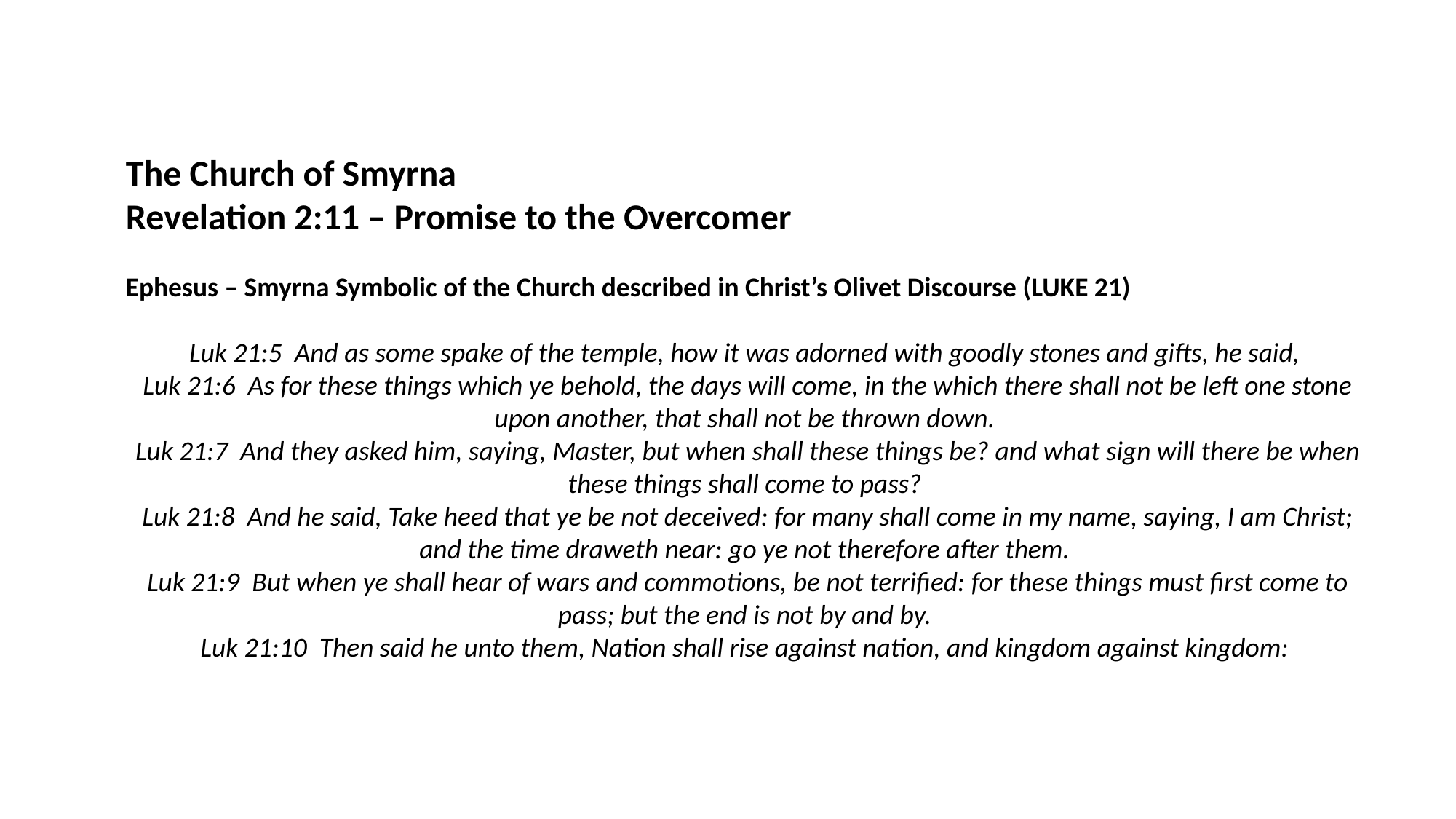

The Church of Smyrna
Revelation 2:11 – Promise to the Overcomer

Ephesus – Smyrna Symbolic of the Church described in Christ’s Olivet Discourse (LUKE 21)

Luk 21:5  And as some spake of the temple, how it was adorned with goodly stones and gifts, he said,
Luk 21:6  As for these things which ye behold, the days will come, in the which there shall not be left one stone upon another, that shall not be thrown down.
Luk 21:7  And they asked him, saying, Master, but when shall these things be? and what sign will there be when these things shall come to pass?
Luk 21:8  And he said, Take heed that ye be not deceived: for many shall come in my name, saying, I am Christ; and the time draweth near: go ye not therefore after them.
Luk 21:9  But when ye shall hear of wars and commotions, be not terrified: for these things must first come to pass; but the end is not by and by.
Luk 21:10  Then said he unto them, Nation shall rise against nation, and kingdom against kingdom: